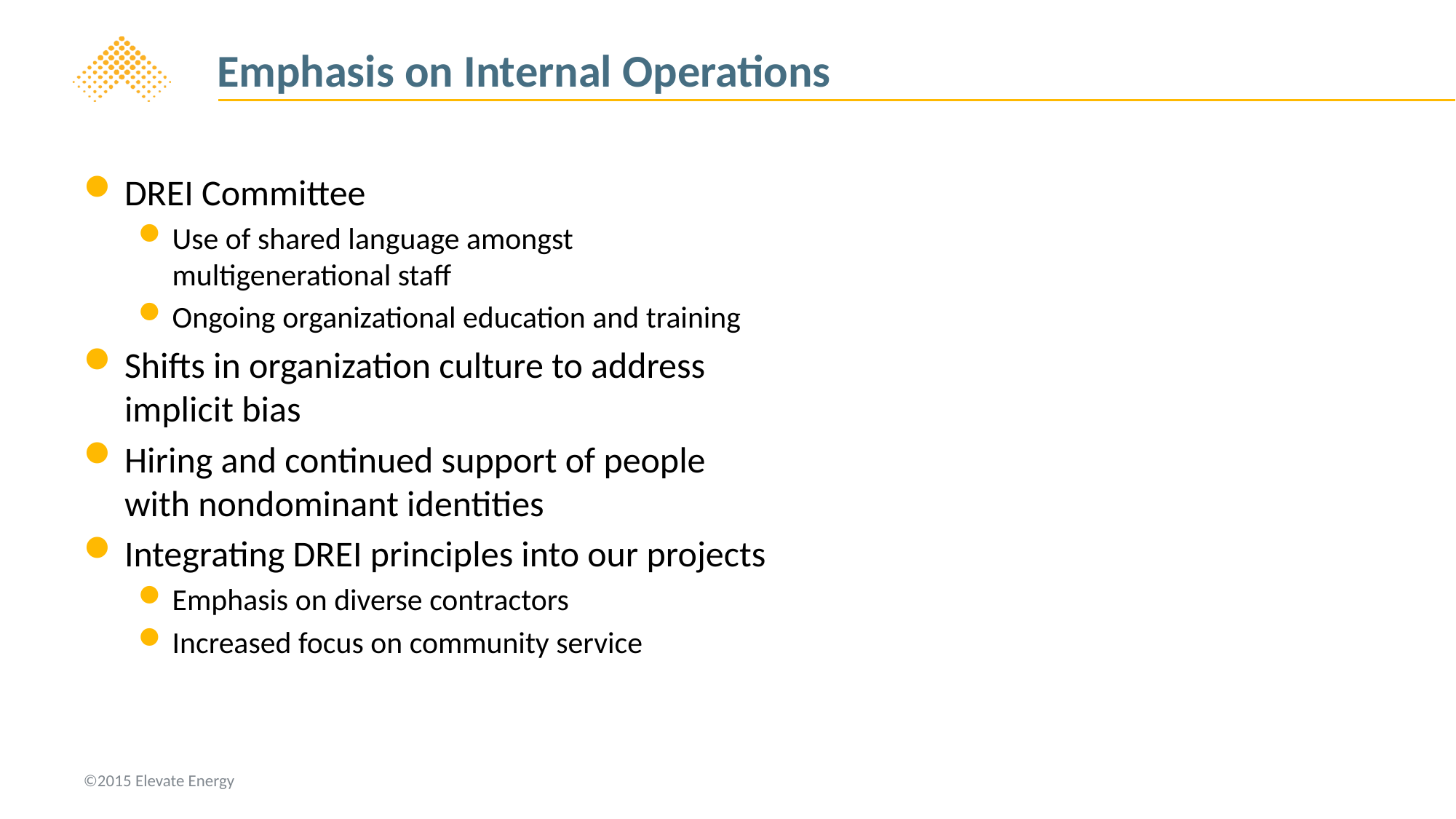

# Emphasis on Internal Operations
DREI Committee
Use of shared language amongst multigenerational staff
Ongoing organizational education and training
Shifts in organization culture to address implicit bias
Hiring and continued support of people with nondominant identities
Integrating DREI principles into our projects
Emphasis on diverse contractors
Increased focus on community service